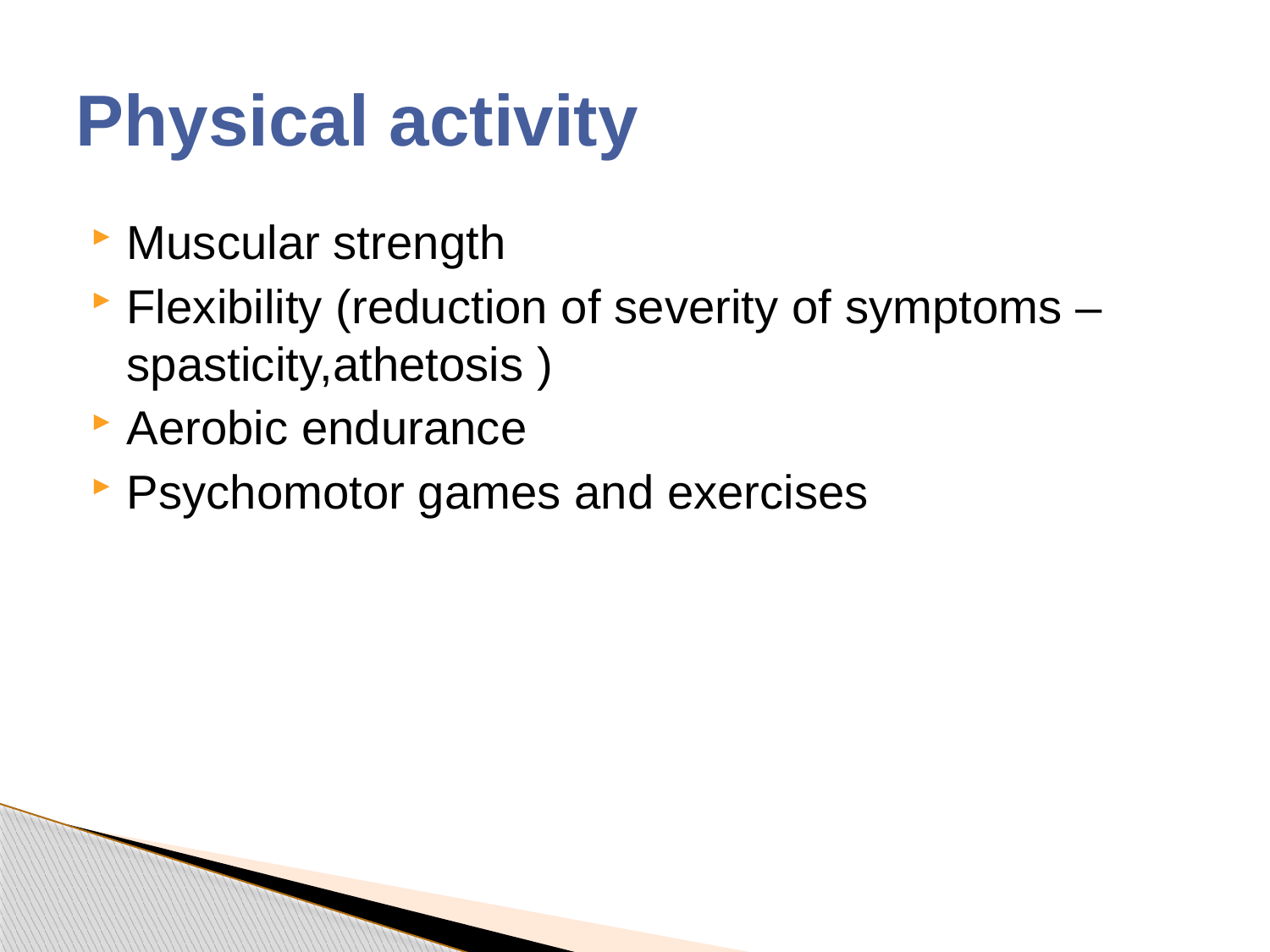

# Physical activity
Muscular strength
Flexibility (reduction of severity of symptoms – spasticity,athetosis )
Aerobic endurance
Psychomotor games and exercises